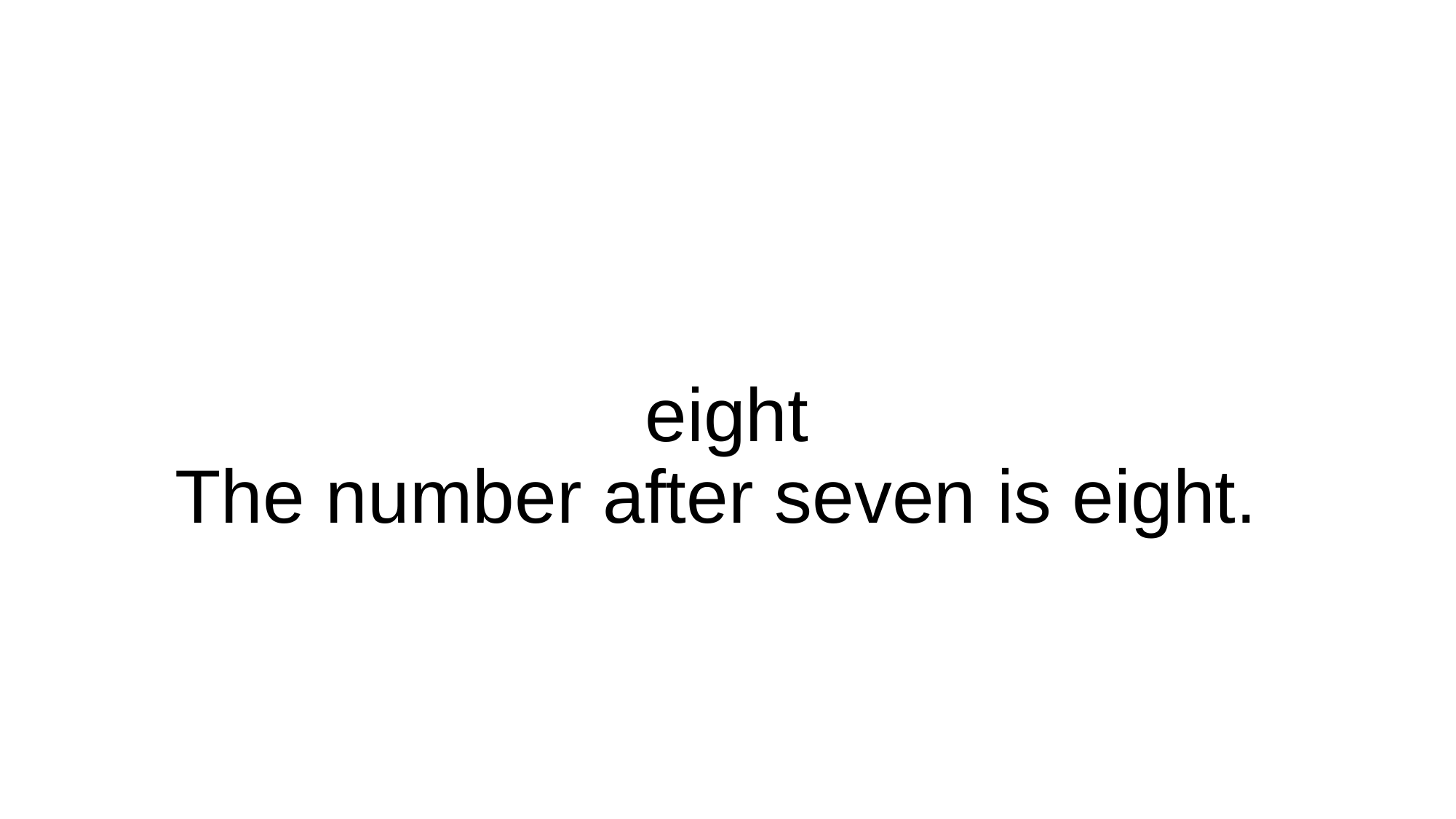

# eight The number after seven is eight.